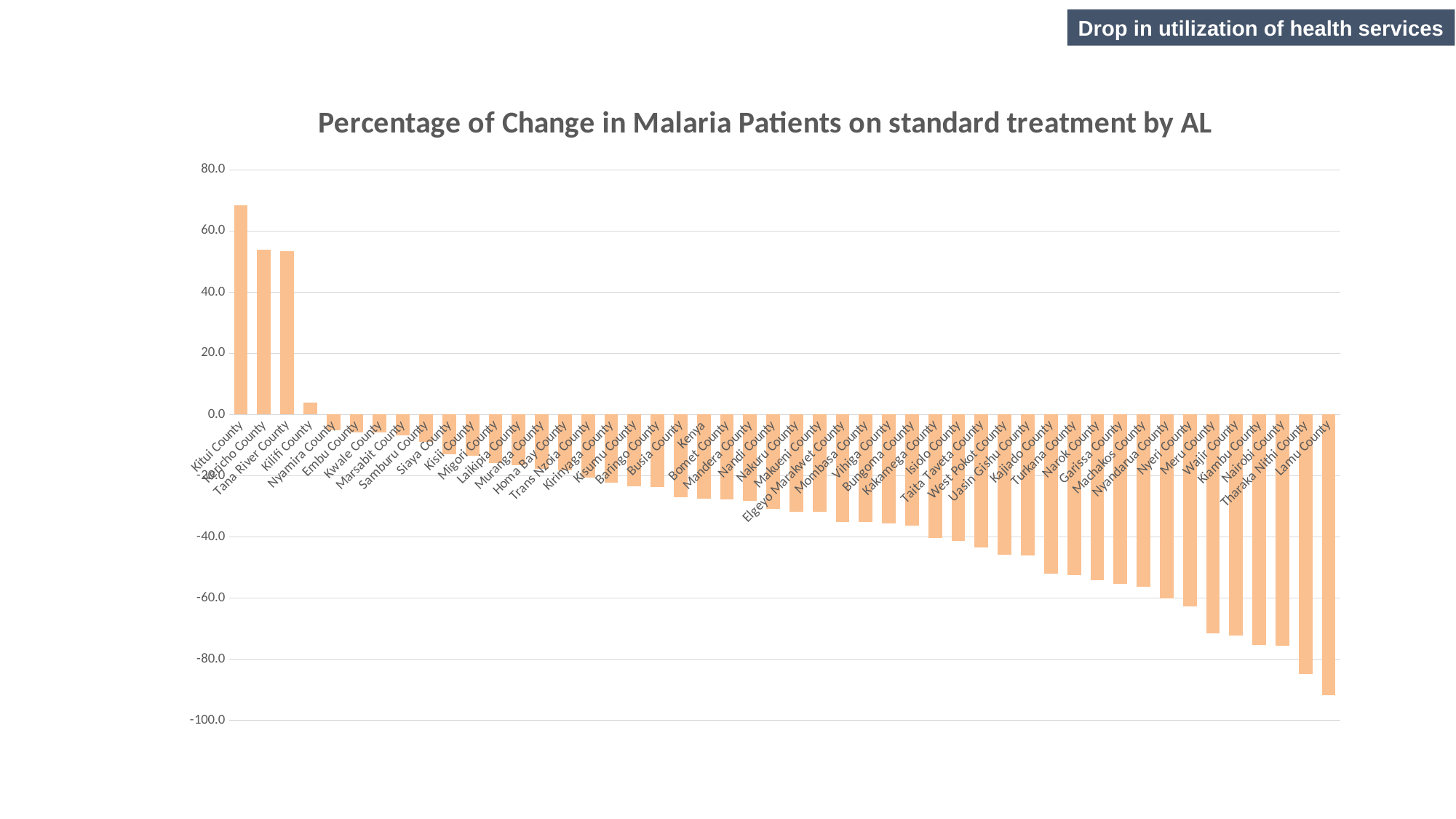

Drop in utilization of health services

### Chart: Percentage of Change in Malaria Patients on standard treatment by AL

| Category |  |
|---|---|
| Kitui County | 68.453608247423 |
| Kericho County | 53.80889920290586 |
| Tana River County | 53.50600126342389 |
| Kilifi County | 3.911435207548923 |
| Nyamira County | -5.249228054697843 |
| Embu County | -5.805396565821755 |
| Kwale County | -5.847213196985761 |
| Marsabit County | -6.790123456790123 |
| Samburu County | -8.904747130003102 |
| Siaya County | -12.90931146822676 |
| Kisii County | -13.45248685806712 |
| Migori County | -15.850918108812234 |
| Laikipia County | -16.46859083191851 |
| Muranga County | -17.647058823529413 |
| Homa Bay County | -18.242252638411692 |
| Trans Nzoia County | -20.684956285800425 |
| Kirinyaga County | -22.22222222222222 |
| Kisumu County | -23.386108892967492 |
| Baringo County | -23.79902820217402 |
| Busia County | -26.996974622956742 |
| Kenya | -27.401820359978032 |
| Bomet County | -27.86703601108033 |
| Mandera County | -28.13688212927757 |
| Nandi County | -30.805549079039405 |
| Nakuru County | -31.81471112242301 |
| Makueni County | -31.858407079646017 |
| Elgeyo Marakwet County | -35.235052487448655 |
| Mombasa County | -35.25179856115108 |
| Vihiga County | -35.651938927172004 |
| Bungoma County | -36.43904205244918 |
| Kakamega County | -40.44539123505501 |
| Isiolo County | -41.24411918452692 |
| Taita Taveta County | -43.574593796159526 |
| West Pokot County | -45.730488352168415 |
| Uasin Gishu County | -46.15028748926046 |
| Kajiado County | -51.95612431444241 |
| Turkana County | -52.54448834991143 |
| Narok County | -54.09060414533385 |
| Garissa County | -55.31808315244615 |
| Machakos County | -56.2043795620438 |
| Nyandarua County | -60.18957345971564 |
| Nyeri County | -62.62975778546713 |
| Meru County | -71.52286657237153 |
| Wajir County | -72.33429394812681 |
| Kiambu County | -75.25354969574036 |
| Nairobi County | -75.5226480836237 |
| Tharaka Nithi County | -84.85804416403785 |
| Lamu County | -91.8552036199095 |